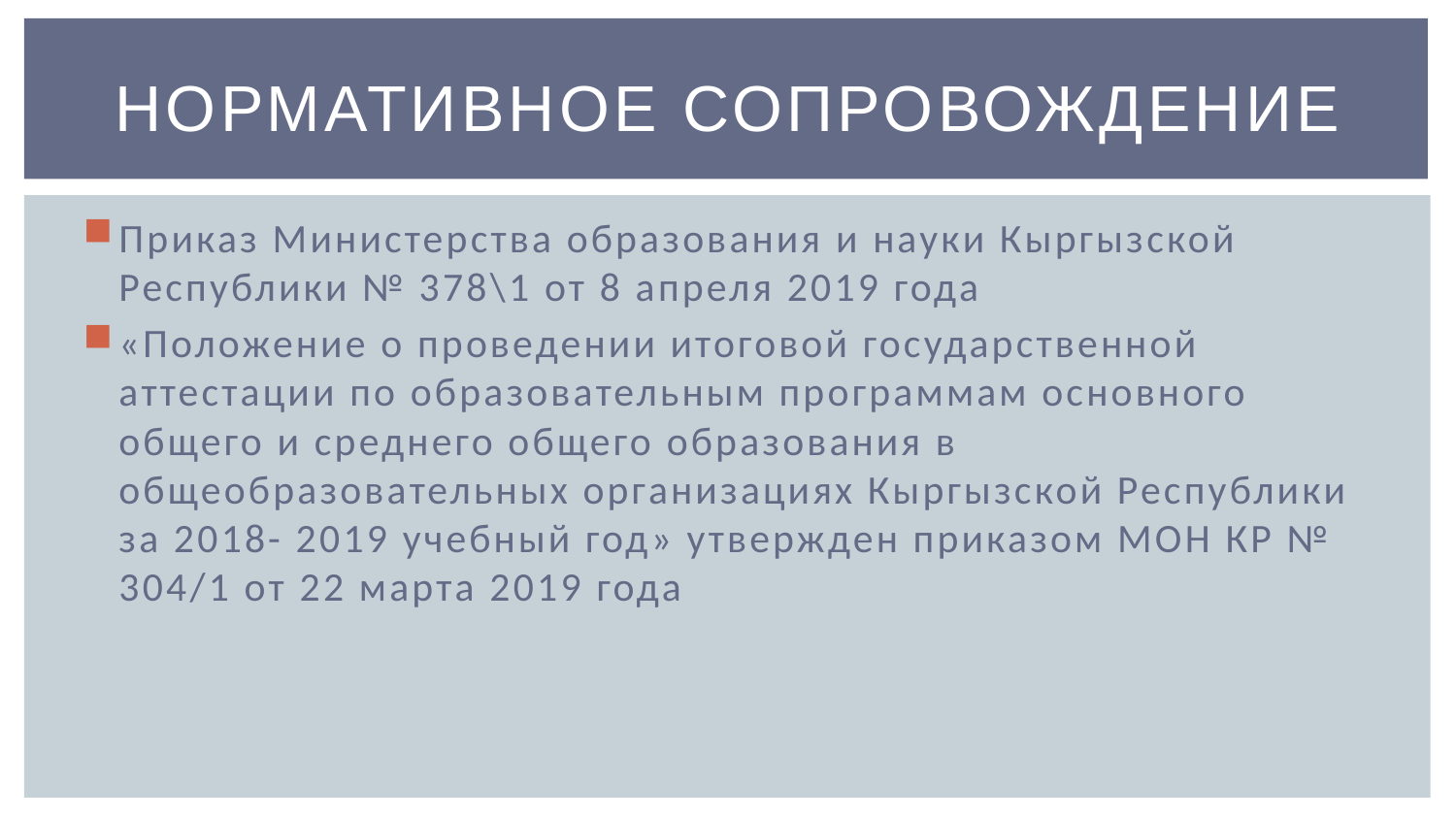

# Нормативное сопровождение
Приказ Министерства образования и науки Кыргызской Республики № 378\1 от 8 апреля 2019 года
«Положение о проведении итоговой государственной аттестации по образовательным программам основного общего и среднего общего образования в общеобразовательных организациях Кыргызской Республики за 2018- 2019 учебный год» утвержден приказом МОН КР № 304/1 от 22 марта 2019 года